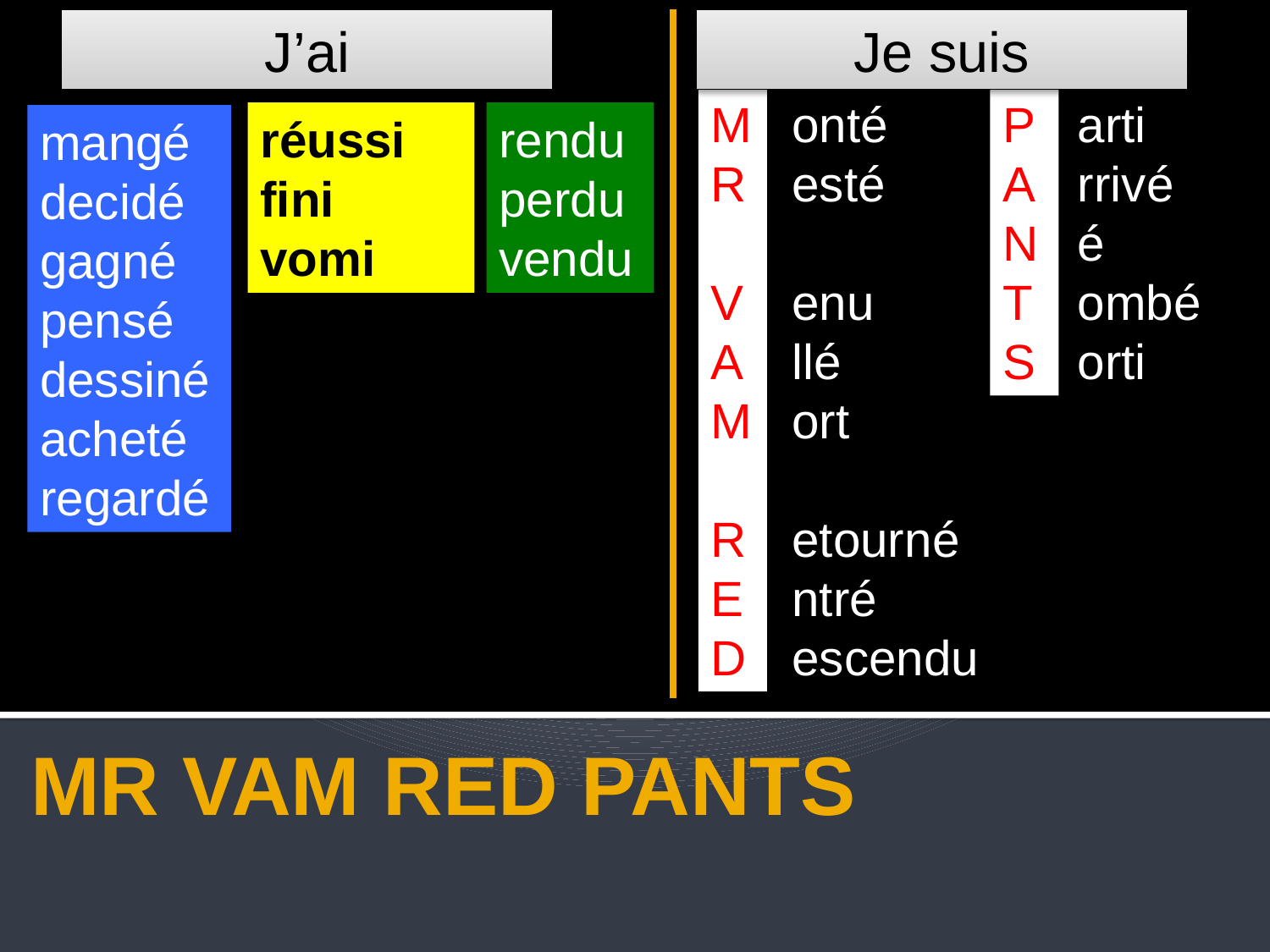

J’ai
Je suis
M
R

V
A
M

R
E
D
onté
esté

enu
llé
ort

etourné
ntré
escendu
P
A
N
T
S
arti
rrivé
é
ombé
orti
réussi
fini
vomi
rendu
perdu
vendu
mangé
decidé
gagné
pensé
dessiné
acheté
regardé
# MR VAM RED PANTS